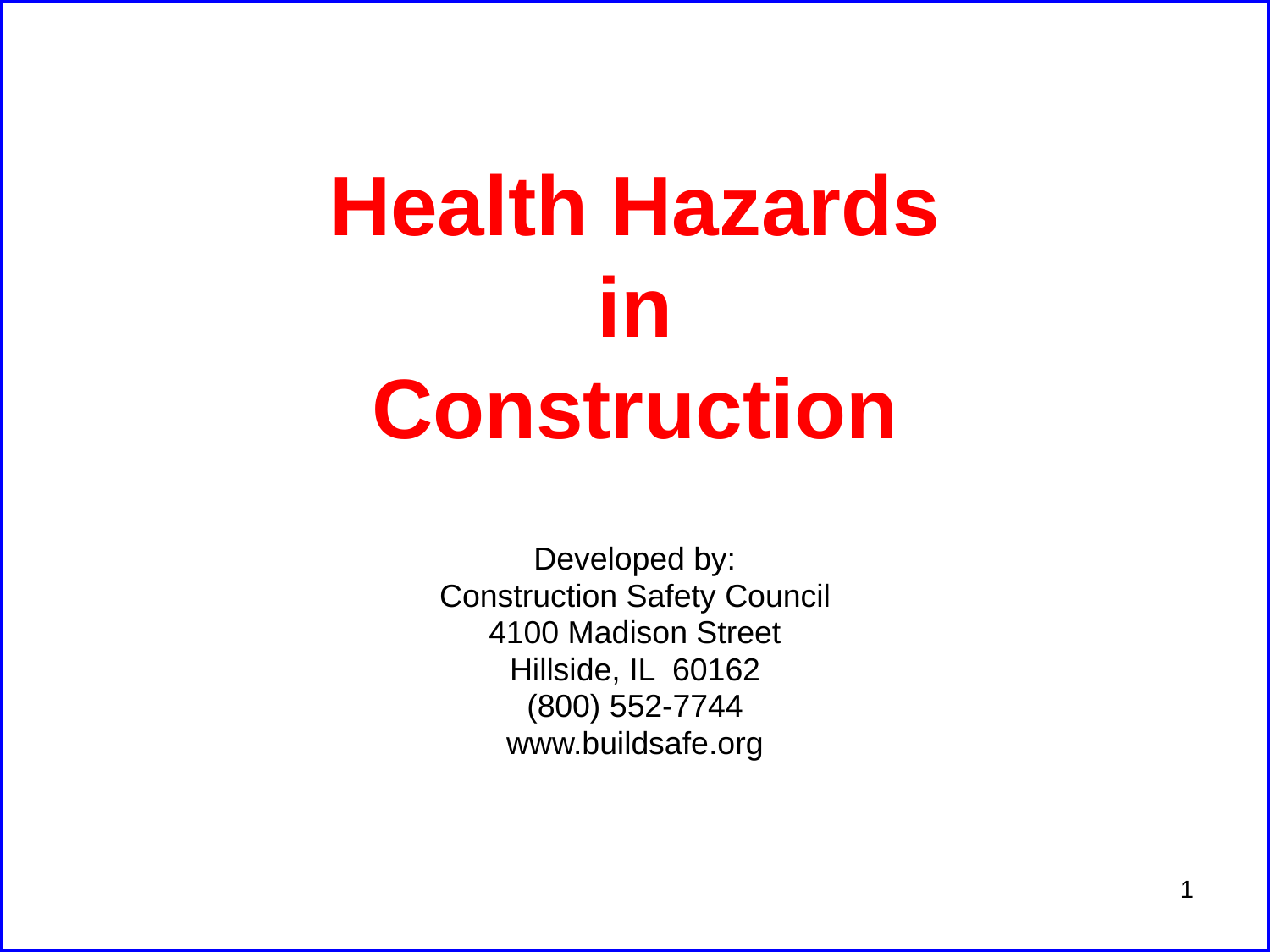

# Health Hazards in Construction
Developed by:
Construction Safety Council
4100 Madison Street
Hillside, IL  60162
(800) 552-7744
www.buildsafe.org
1